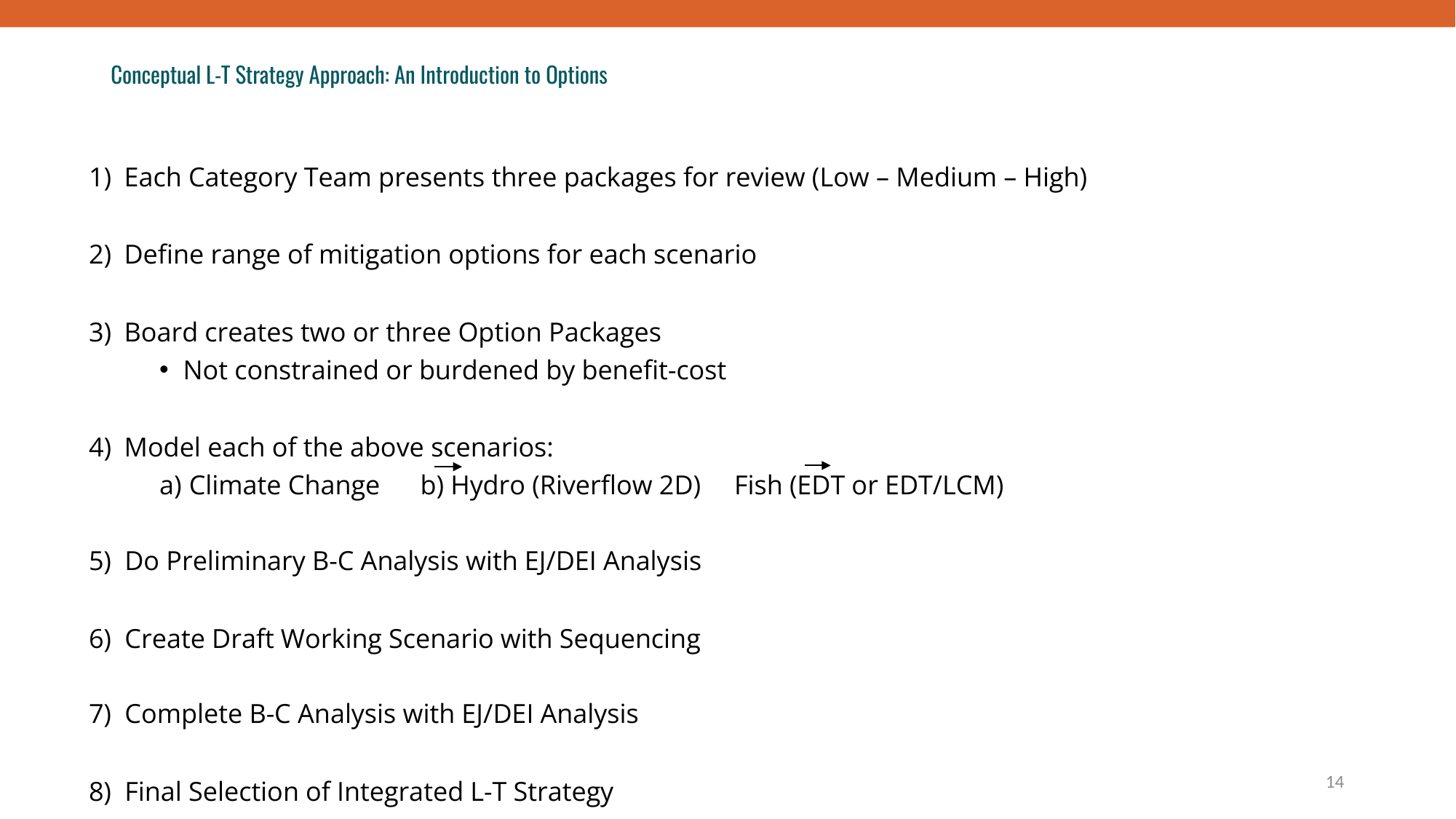

# Conceptual L-T Strategy Approach: An Introduction to Options
Each Category Team presents three packages for review (Low – Medium – High)

Define range of mitigation options for each scenario

Board creates two or three Option Packages
Not constrained or burdened by benefit-cost

Model each of the above scenarios:
Climate Change      b) Hydro (Riverflow 2D)     Fish (EDT or EDT/LCM)

5)  Do Preliminary B-C Analysis with EJ/DEI Analysis

6)  Create Draft Working Scenario with Sequencing

7)  Complete B-C Analysis with EJ/DEI Analysis

8)  Final Selection of Integrated L-T Strategy

14